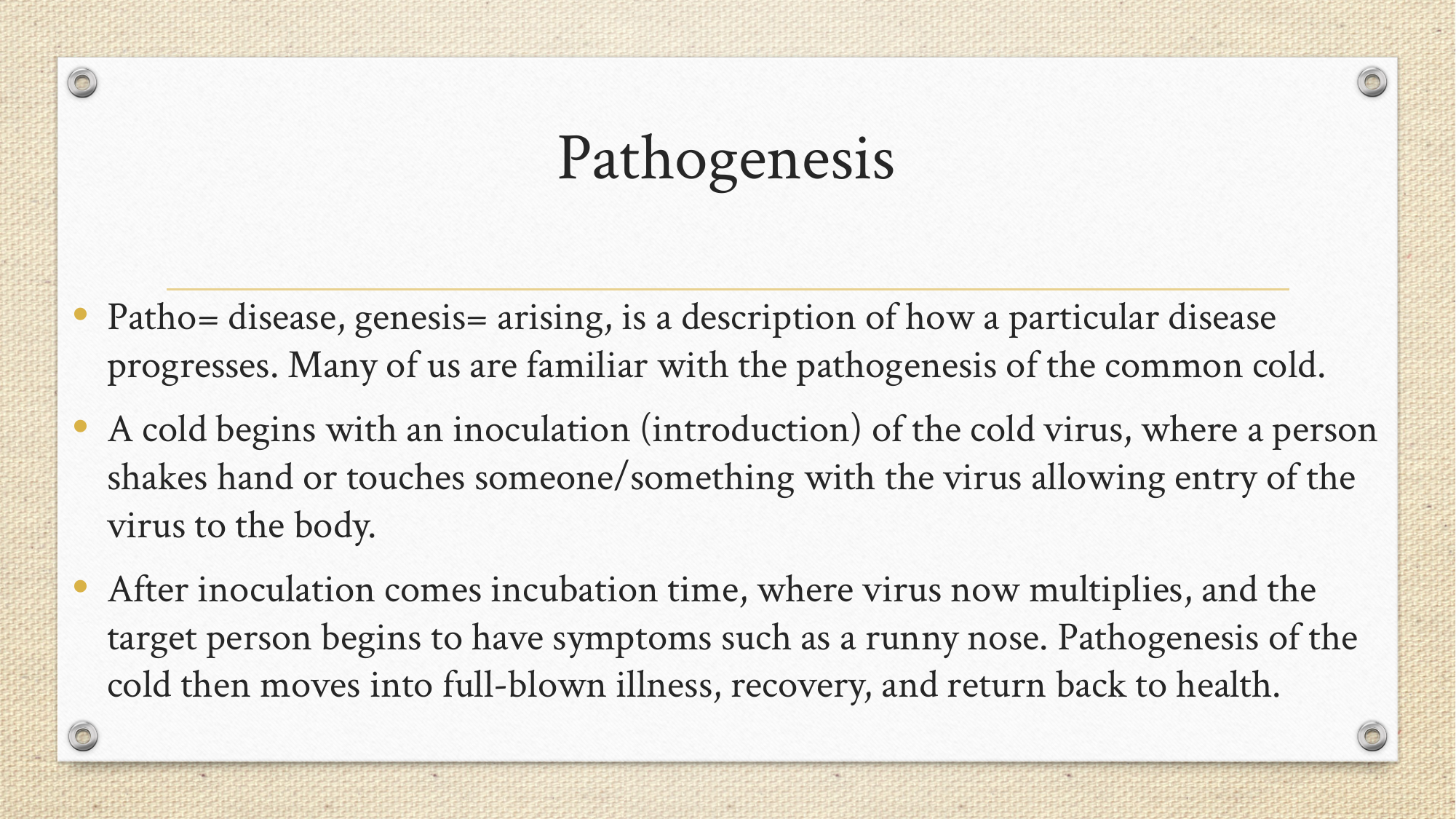

# Pathogenesis
Patho= disease, genesis= arising, is a description of how a particular disease progresses. Many of us are familiar with the pathogenesis of the common cold.
A cold begins with an inoculation (introduction) of the cold virus, where a person shakes hand or touches someone/something with the virus allowing entry of the virus to the body.
After inoculation comes incubation time, where virus now multiplies, and the target person begins to have symptoms such as a runny nose. Pathogenesis of the cold then moves into full-blown illness, recovery, and return back to health.